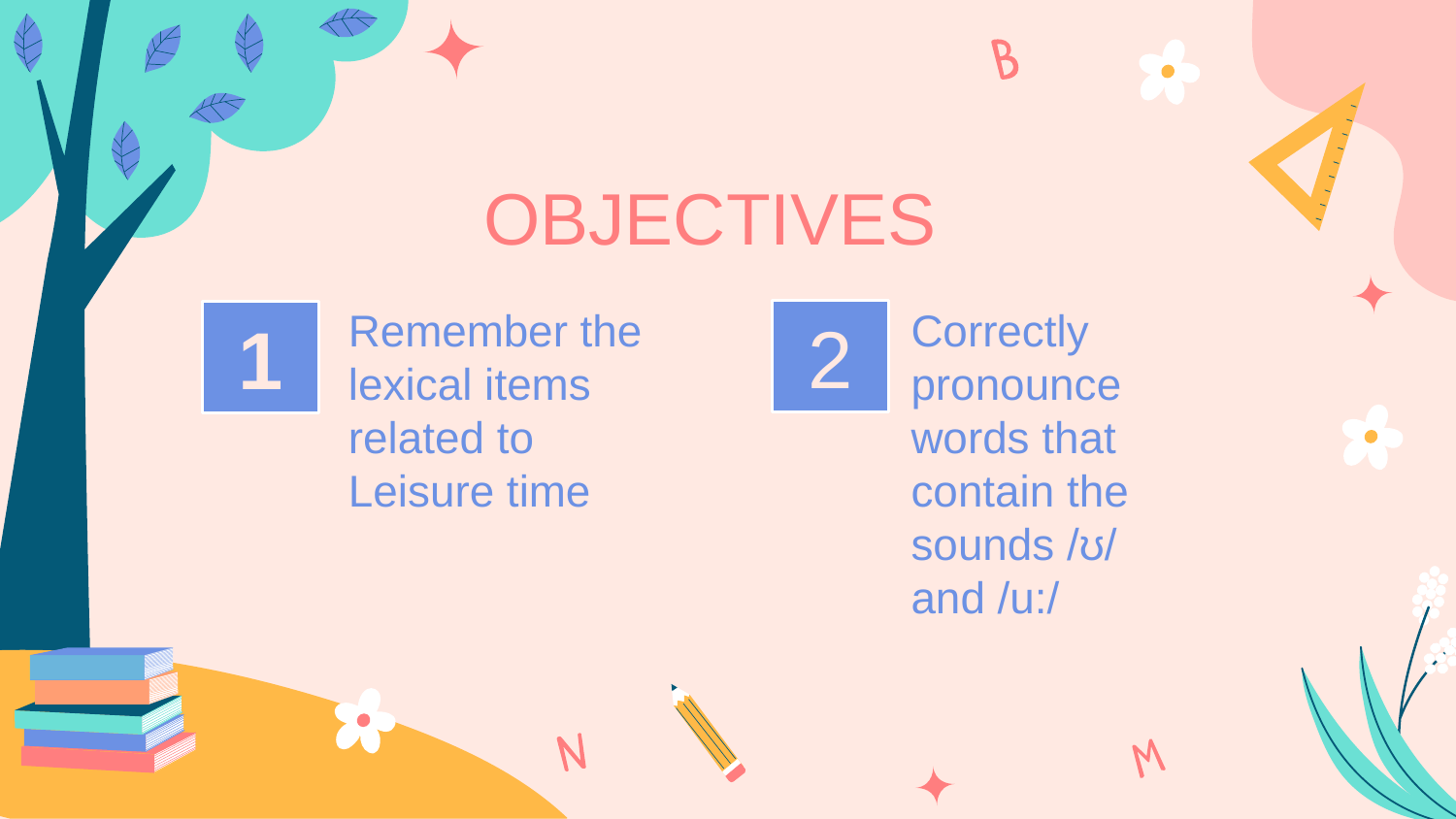

OBJECTIVES
Remember the lexical items related to Leisure time
Correctly pronounce words that contain the sounds /ʊ/ and /u:/
2
# 1